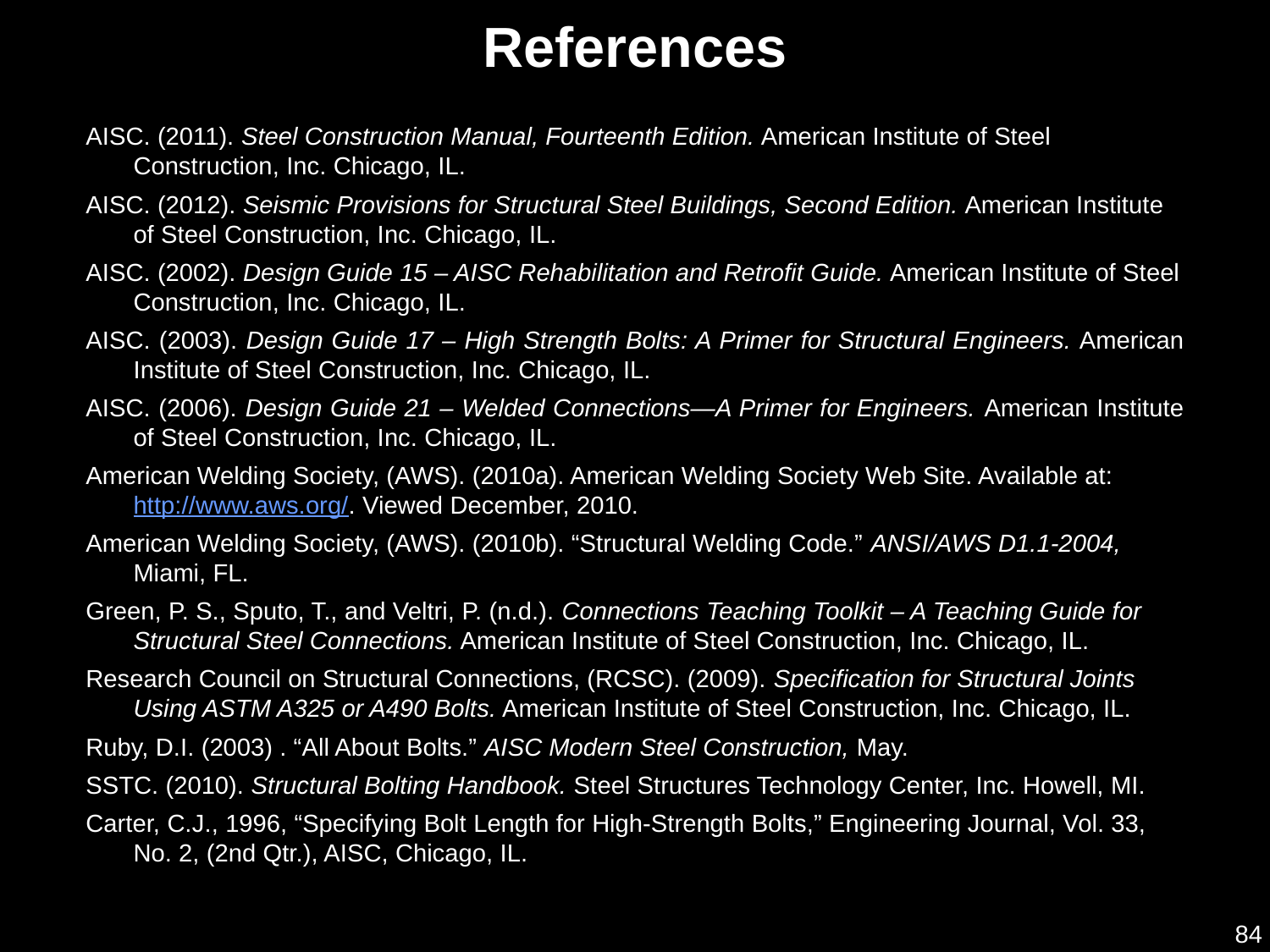

References
AISC. (2011). Steel Construction Manual, Fourteenth Edition. American Institute of Steel Construction, Inc. Chicago, IL.
AISC. (2012). Seismic Provisions for Structural Steel Buildings, Second Edition. American Institute of Steel Construction, Inc. Chicago, IL.
AISC. (2002). Design Guide 15 – AISC Rehabilitation and Retrofit Guide. American Institute of Steel Construction, Inc. Chicago, IL.
AISC. (2003). Design Guide 17 – High Strength Bolts: A Primer for Structural Engineers. American Institute of Steel Construction, Inc. Chicago, IL.
AISC. (2006). Design Guide 21 – Welded Connections—A Primer for Engineers. American Institute of Steel Construction, Inc. Chicago, IL.
American Welding Society, (AWS). (2010a). American Welding Society Web Site. Available at: http://www.aws.org/. Viewed December, 2010.
American Welding Society, (AWS). (2010b). “Structural Welding Code.” ANSI/AWS D1.1-2004, Miami, FL.
Green, P. S., Sputo, T., and Veltri, P. (n.d.). Connections Teaching Toolkit – A Teaching Guide for Structural Steel Connections. American Institute of Steel Construction, Inc. Chicago, IL.
Research Council on Structural Connections, (RCSC). (2009). Specification for Structural Joints Using ASTM A325 or A490 Bolts. American Institute of Steel Construction, Inc. Chicago, IL.
Ruby, D.I. (2003) . “All About Bolts.” AISC Modern Steel Construction, May.
SSTC. (2010). Structural Bolting Handbook. Steel Structures Technology Center, Inc. Howell, MI.
Carter, C.J., 1996, “Specifying Bolt Length for High-Strength Bolts,” Engineering Journal, Vol. 33, No. 2, (2nd Qtr.), AISC, Chicago, IL.

84